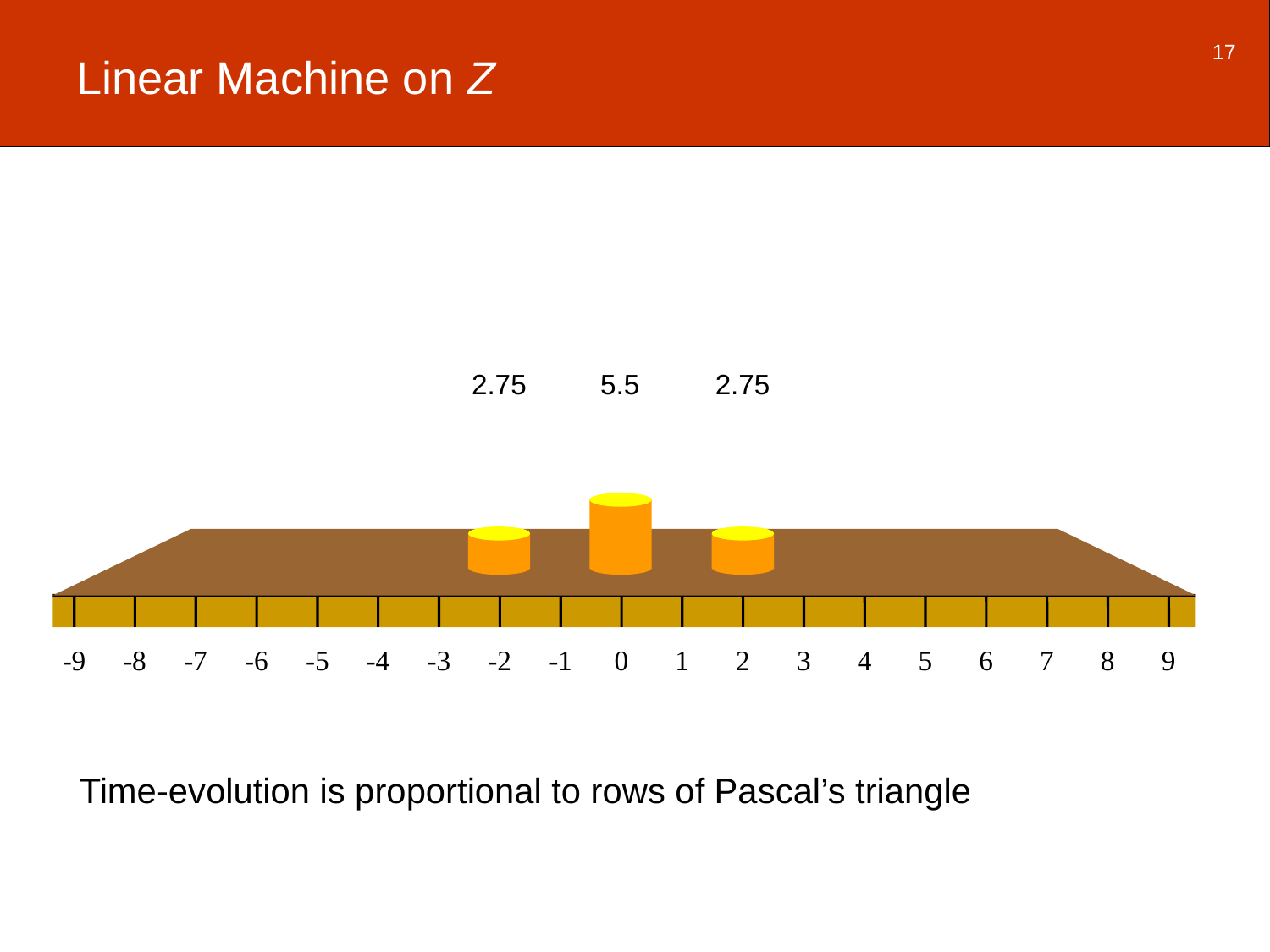

17
# Linear Machine on Z

2.75
5.5
2.75

-9
-8
-7
-6
-5
-4
-3
-2
-1
0
1
2
3
4
5
6
7
8
9

Time-evolution is proportional to rows of Pascal’s triangle